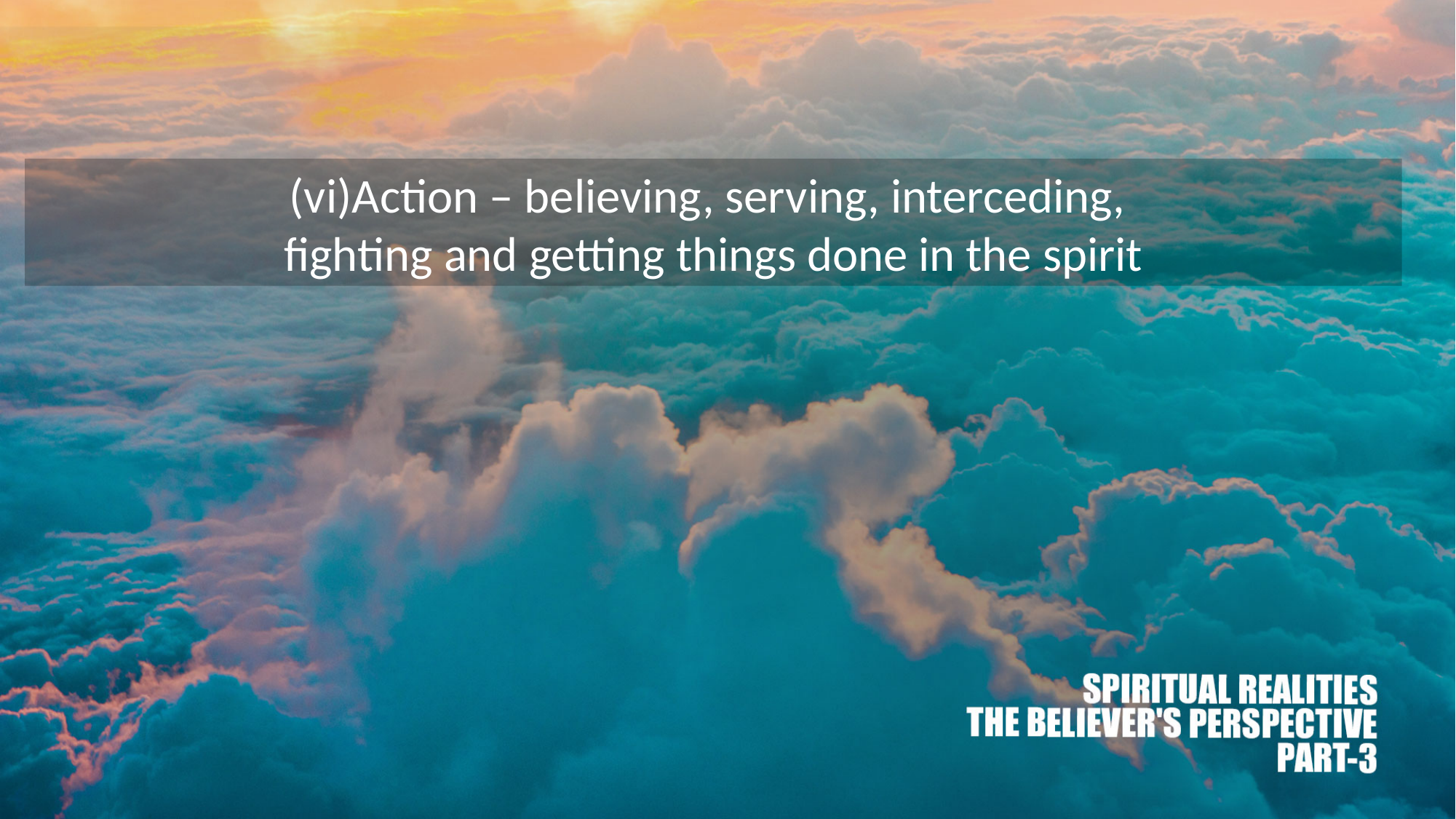

(vi)Action – believing, serving, interceding,
fighting and getting things done in the spirit